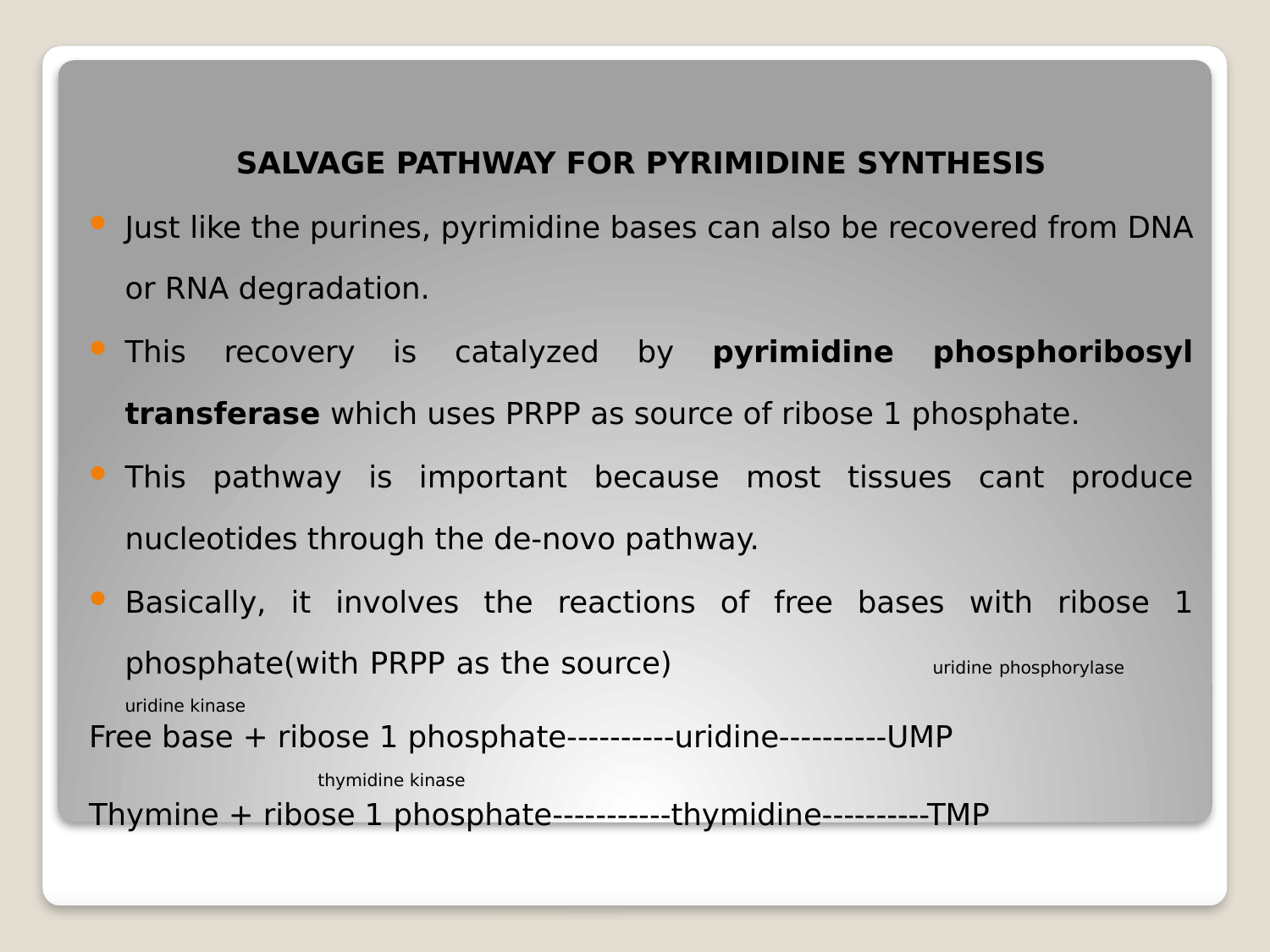

SALVAGE PATHWAY FOR PYRIMIDINE SYNTHESIS
Just like the purines, pyrimidine bases can also be recovered from DNA or RNA degradation.
This recovery is catalyzed by pyrimidine phosphoribosyl transferase which uses PRPP as source of ribose 1 phosphate.
This pathway is important because most tissues cant produce nucleotides through the de-novo pathway.
Basically, it involves the reactions of free bases with ribose 1 phosphate(with PRPP as the source)                        				uridine phosphorylase 	     uridine kinase
Free base + ribose 1 phosphate----------uridine----------UMP
                					    thymidine kinase
Thymine + ribose 1 phosphate-----------thymidine----------TMP